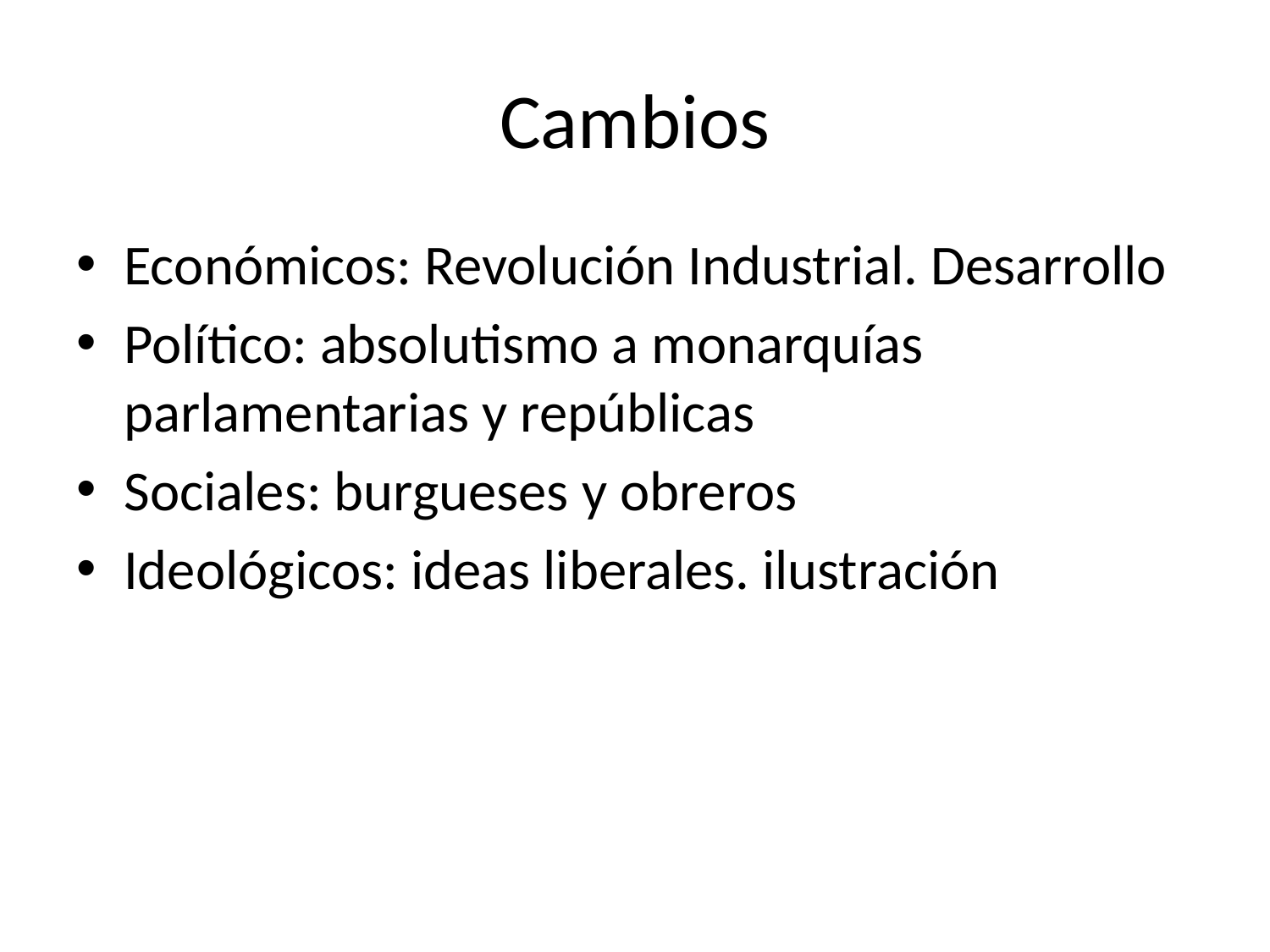

# Cambios
Económicos: Revolución Industrial. Desarrollo
Político: absolutismo a monarquías parlamentarias y repúblicas
Sociales: burgueses y obreros
Ideológicos: ideas liberales. ilustración